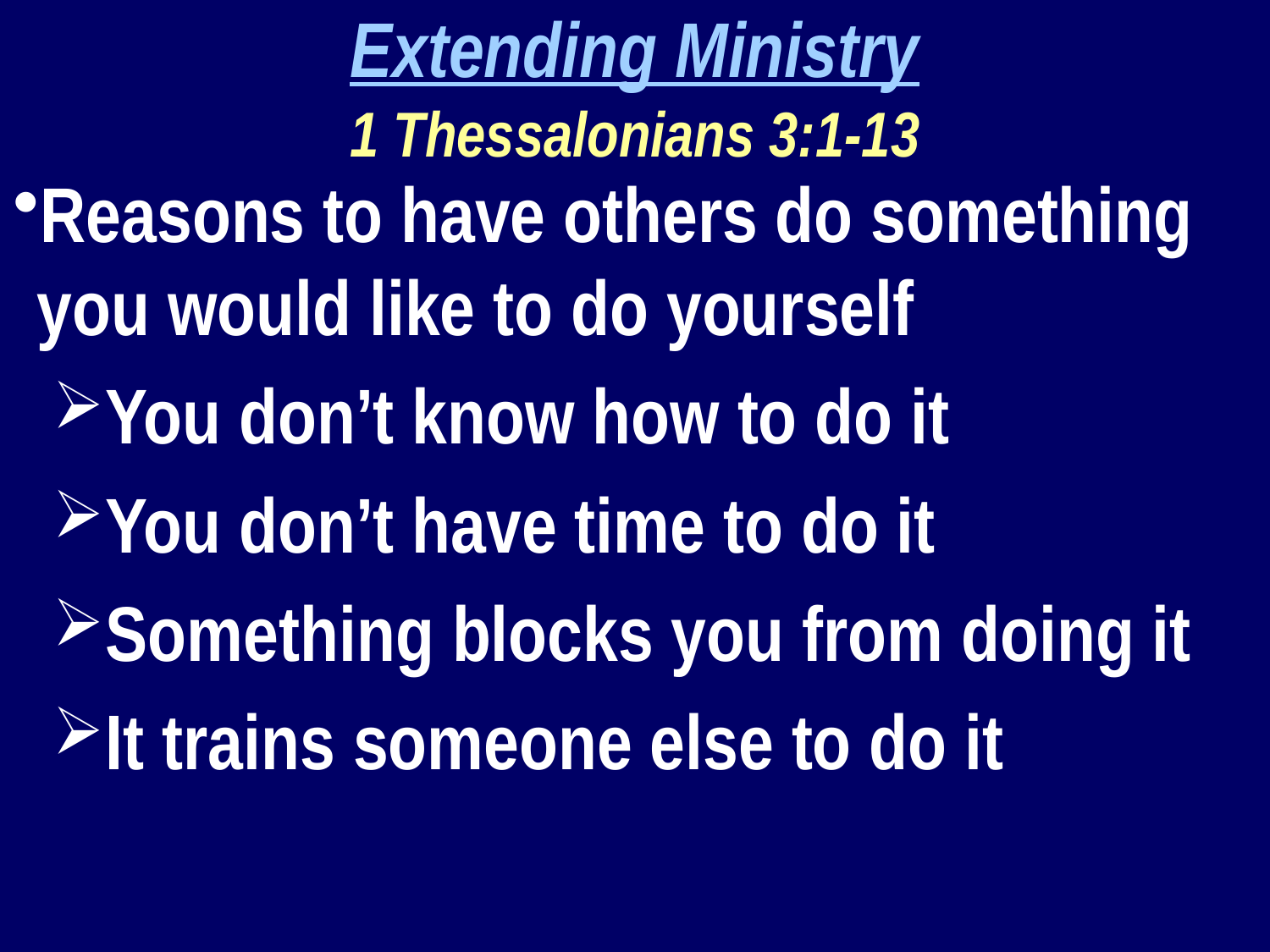

Extending Ministry
1 Thessalonians 3:1-13
Reasons to have others do something you would like to do yourself
You don’t know how to do it
You don’t have time to do it
Something blocks you from doing it
It trains someone else to do it